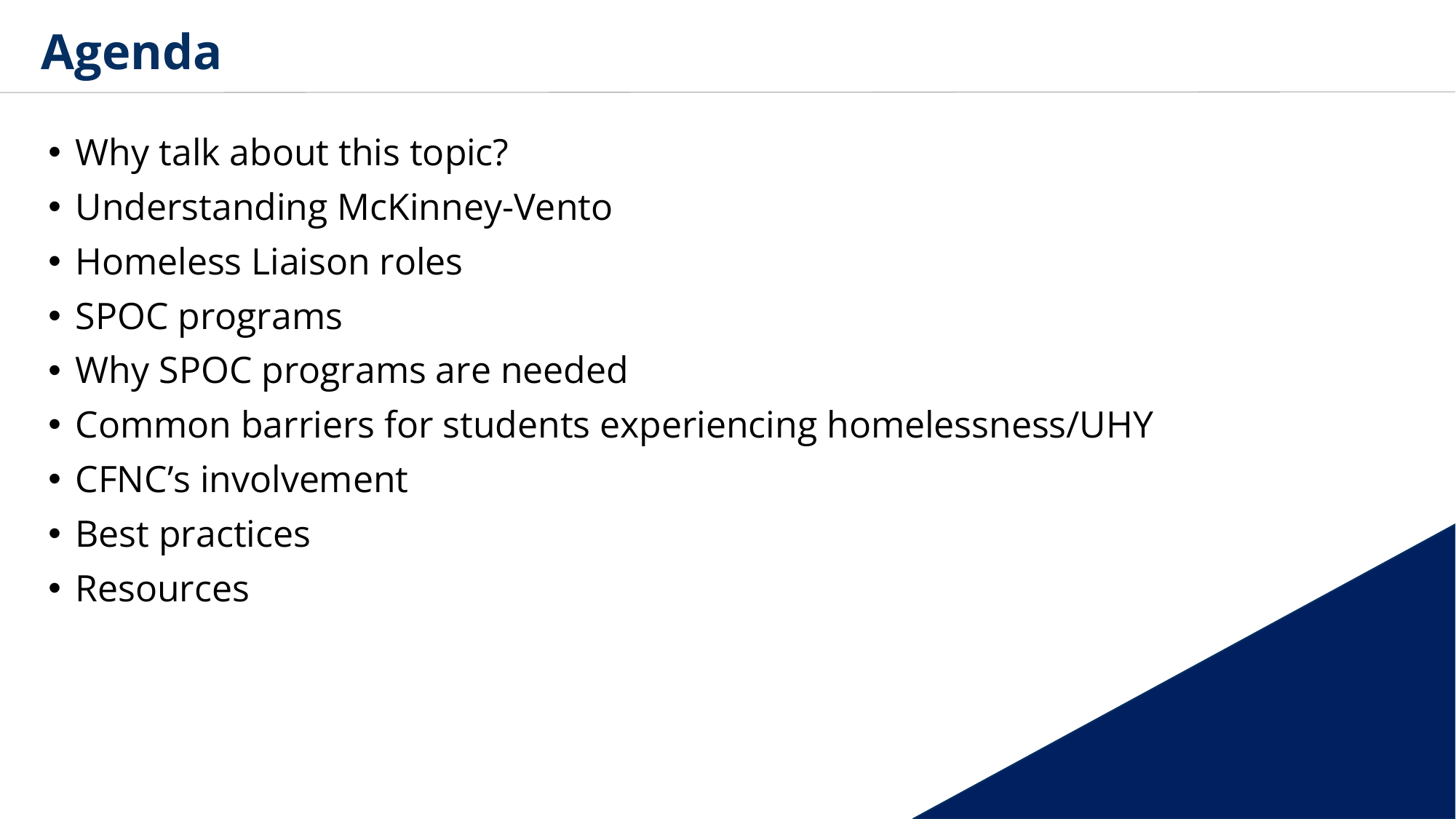

# Agenda
Why talk about this topic?
Understanding McKinney-Vento
Homeless Liaison roles
SPOC programs
Why SPOC programs are needed
Common barriers for students experiencing homelessness/UHY
CFNC’s involvement
Best practices
Resources